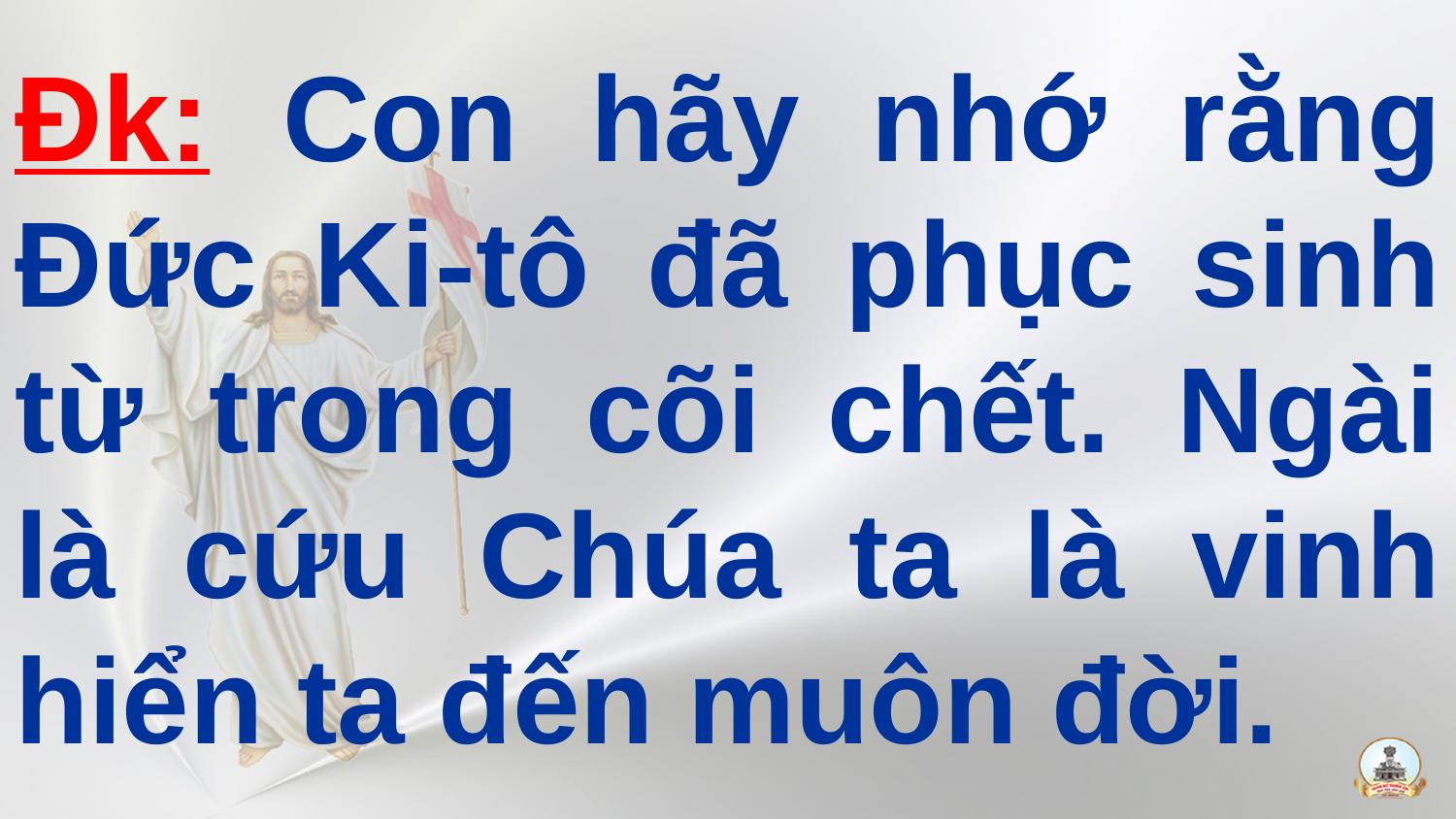

Đk: Con hãy nhớ rằng Đức Ki-tô đã phục sinh từ trong cõi chết. Ngài là cứu Chúa ta là vinh hiển ta đến muôn đời.